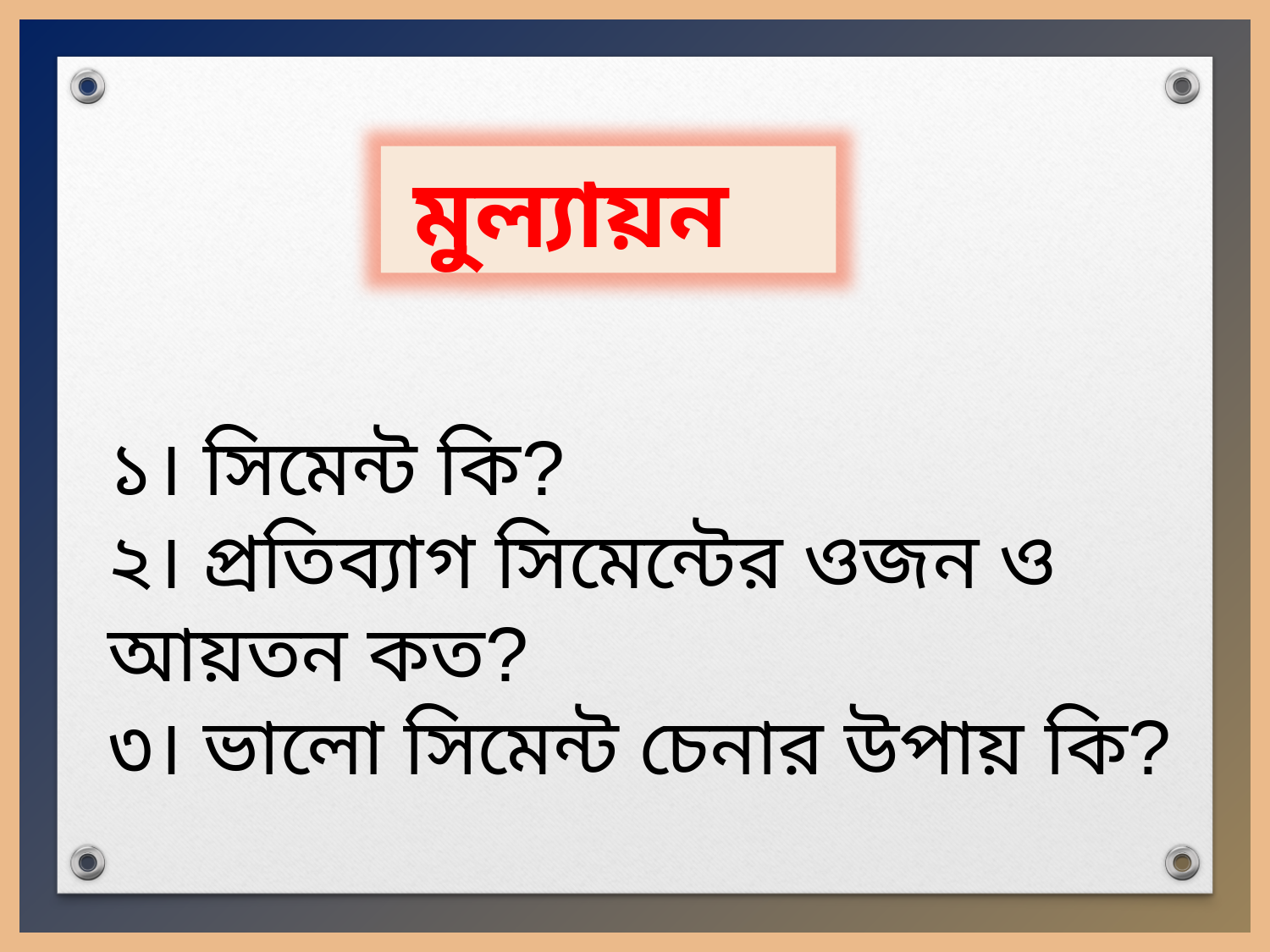

মুল্যায়ন
১। সিমেন্ট কি?
২। প্রতিব্যাগ সিমেন্টের ওজন ও আয়তন কত?
৩। ভালো সিমেন্ট চেনার উপায় কি?